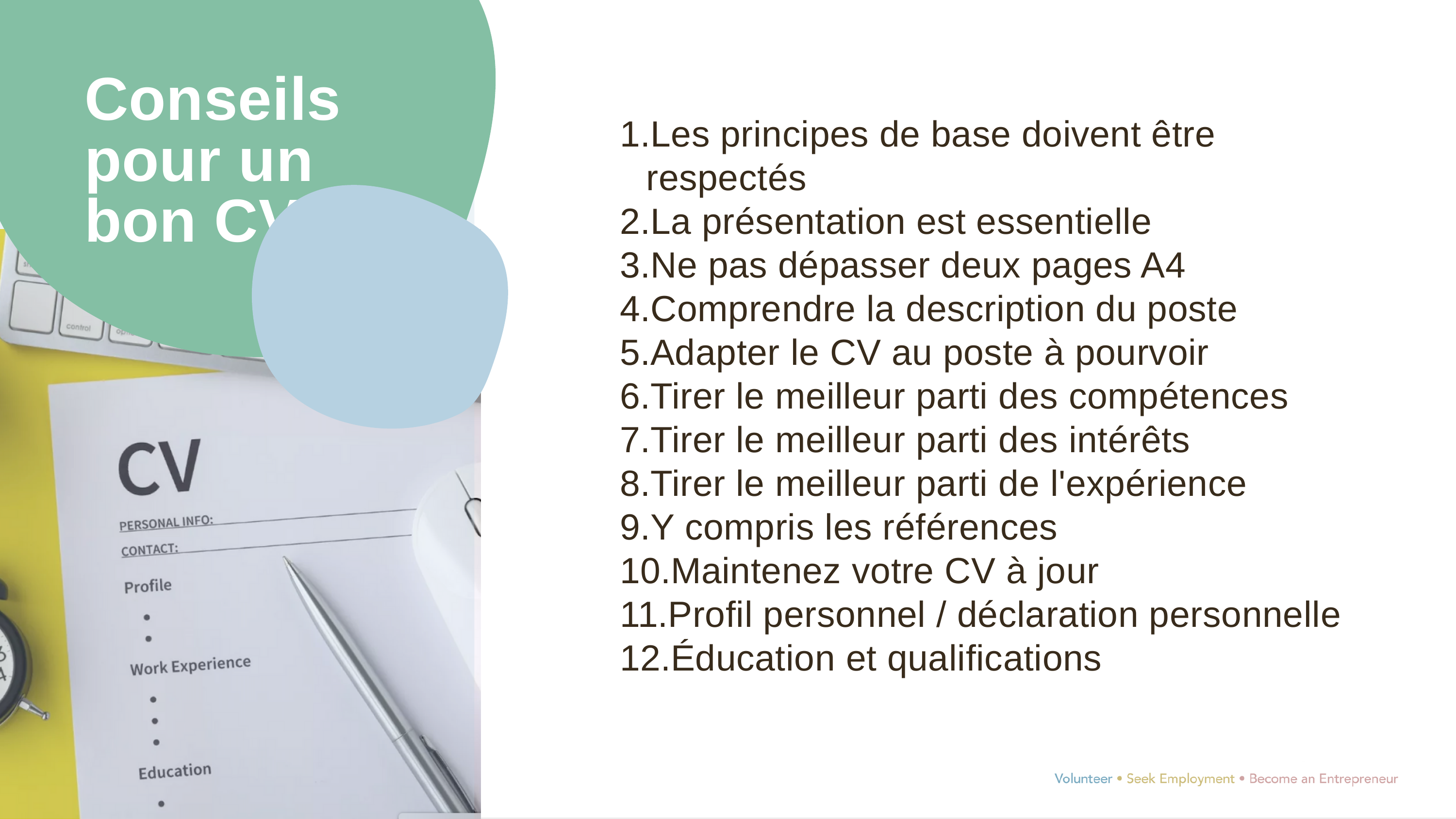

Conseils pour un bon CV

Les principes de base doivent être respectés
La présentation est essentielle
Ne pas dépasser deux pages A4
Comprendre la description du poste
Adapter le CV au poste à pourvoir
Tirer le meilleur parti des compétences
Tirer le meilleur parti des intérêts
Tirer le meilleur parti de l'expérience
Y compris les références
Maintenez votre CV à jour
Profil personnel / déclaration personnelle
Éducation et qualifications